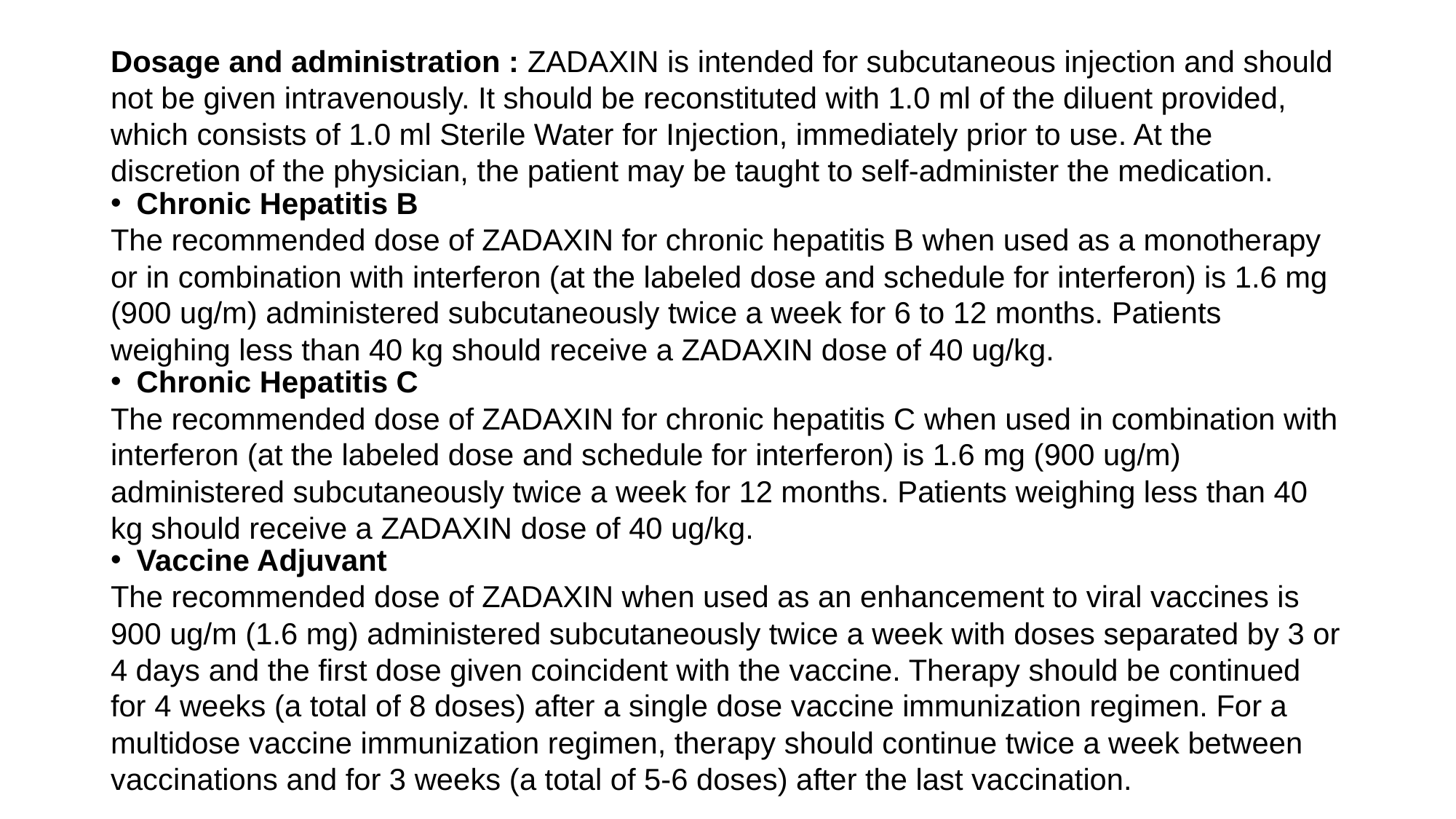

Dosage and administration : ZADAXIN is intended for subcutaneous injection and should not be given intravenously. It should be reconstituted with 1.0 ml of the diluent provided, which consists of 1.0 ml Sterile Water for Injection, immediately prior to use. At the discretion of the physician, the patient may be taught to self-administer the medication.
Chronic Hepatitis B
The recommended dose of ZADAXIN for chronic hepatitis B when used as a monotherapy or in combination with interferon (at the labeled dose and schedule for interferon) is 1.6 mg (900 ug/m) administered subcutaneously twice a week for 6 to 12 months. Patients weighing less than 40 kg should receive a ZADAXIN dose of 40 ug/kg.
Chronic Hepatitis C
The recommended dose of ZADAXIN for chronic hepatitis C when used in combination with interferon (at the labeled dose and schedule for interferon) is 1.6 mg (900 ug/m) administered subcutaneously twice a week for 12 months. Patients weighing less than 40 kg should receive a ZADAXIN dose of 40 ug/kg.
Vaccine Adjuvant
The recommended dose of ZADAXIN when used as an enhancement to viral vaccines is 900 ug/m (1.6 mg) administered subcutaneously twice a week with doses separated by 3 or 4 days and the first dose given coincident with the vaccine. Therapy should be continued for 4 weeks (a total of 8 doses) after a single dose vaccine immunization regimen. For a multidose vaccine immunization regimen, therapy should continue twice a week between vaccinations and for 3 weeks (a total of 5-6 doses) after the last vaccination.